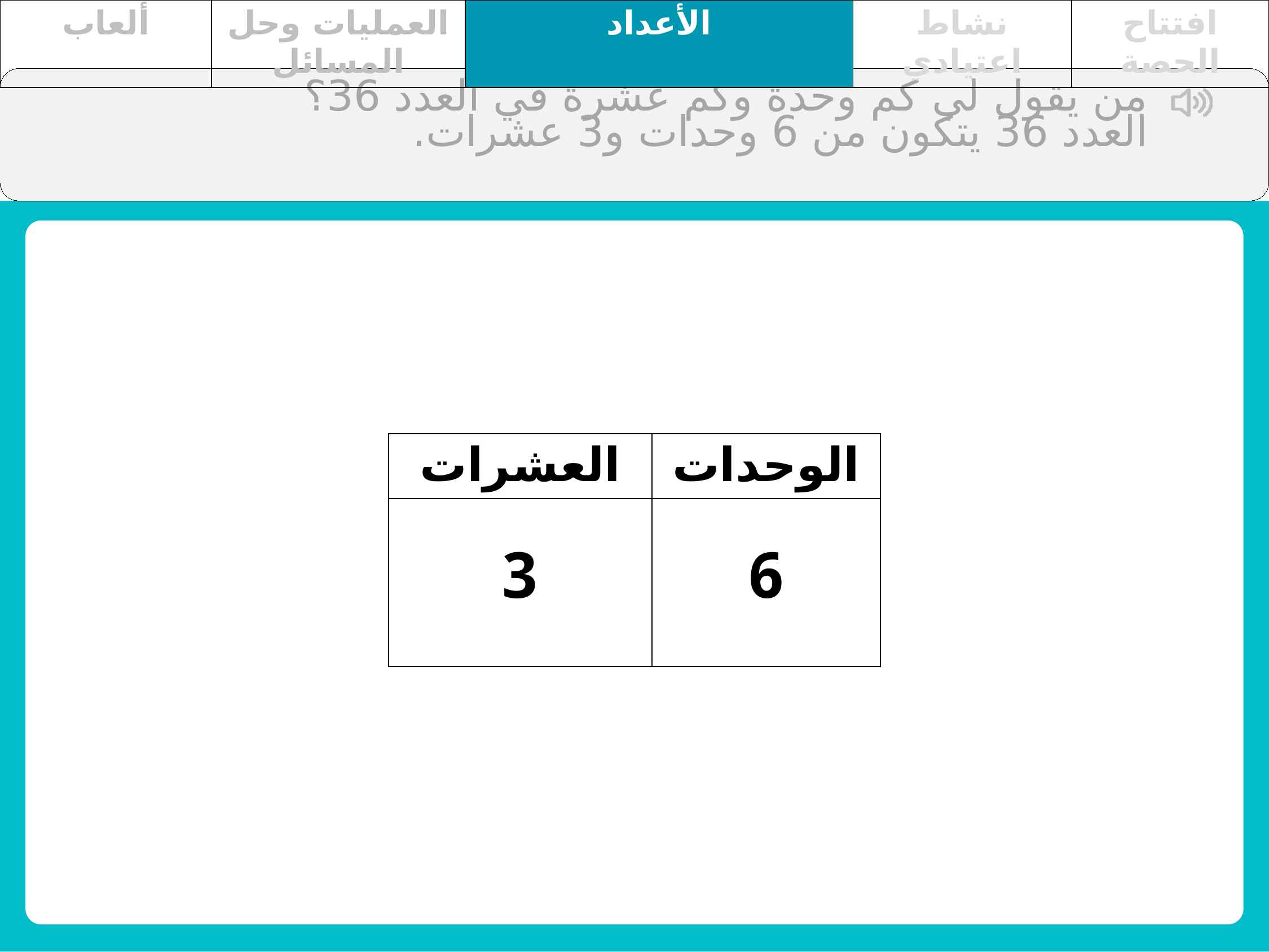

| ألعاب | العمليات وحل المسائل | الأعداد | نشاط اعتيادي | افتتاح الحصة |
| --- | --- | --- | --- | --- |

من يقول لي كم وحدة وكم عشرة في العدد 36؟
العدد 36 يتكون من 6 وحدات و3 عشرات.

| العشرات | الوحدات |
| --- | --- |
| 3 | 6 |